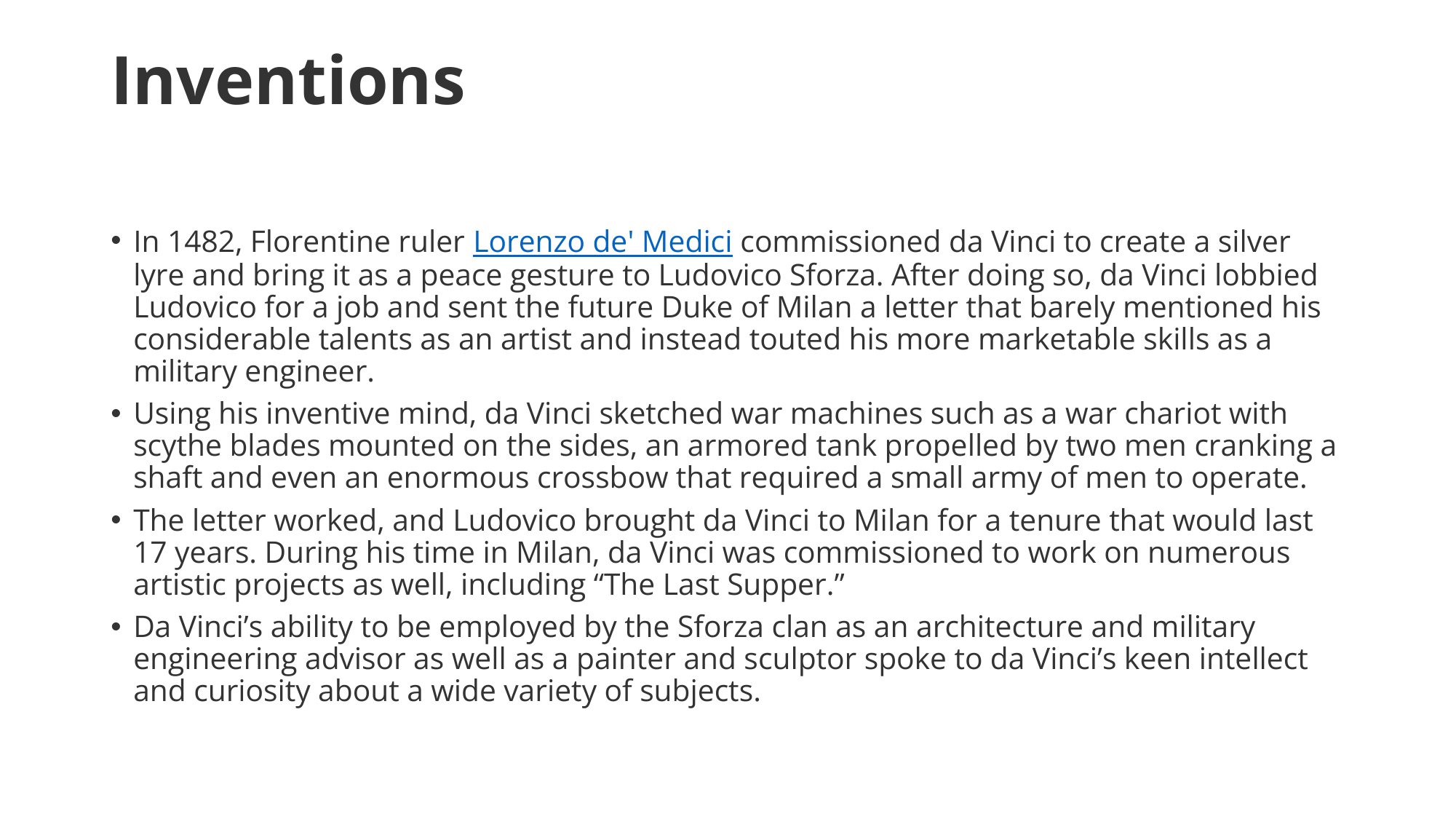

# Inventions
In 1482, Florentine ruler Lorenzo de' Medici commissioned da Vinci to create a silver lyre and bring it as a peace gesture to Ludovico Sforza. After doing so, da Vinci lobbied Ludovico for a job and sent the future Duke of Milan a letter that barely mentioned his considerable talents as an artist and instead touted his more marketable skills as a military engineer.
Using his inventive mind, da Vinci sketched war machines such as a war chariot with scythe blades mounted on the sides, an armored tank propelled by two men cranking a shaft and even an enormous crossbow that required a small army of men to operate.
The letter worked, and Ludovico brought da Vinci to Milan for a tenure that would last 17 years. During his time in Milan, da Vinci was commissioned to work on numerous artistic projects as well, including “The Last Supper.”
Da Vinci’s ability to be employed by the Sforza clan as an architecture and military engineering advisor as well as a painter and sculptor spoke to da Vinci’s keen intellect and curiosity about a wide variety of subjects.